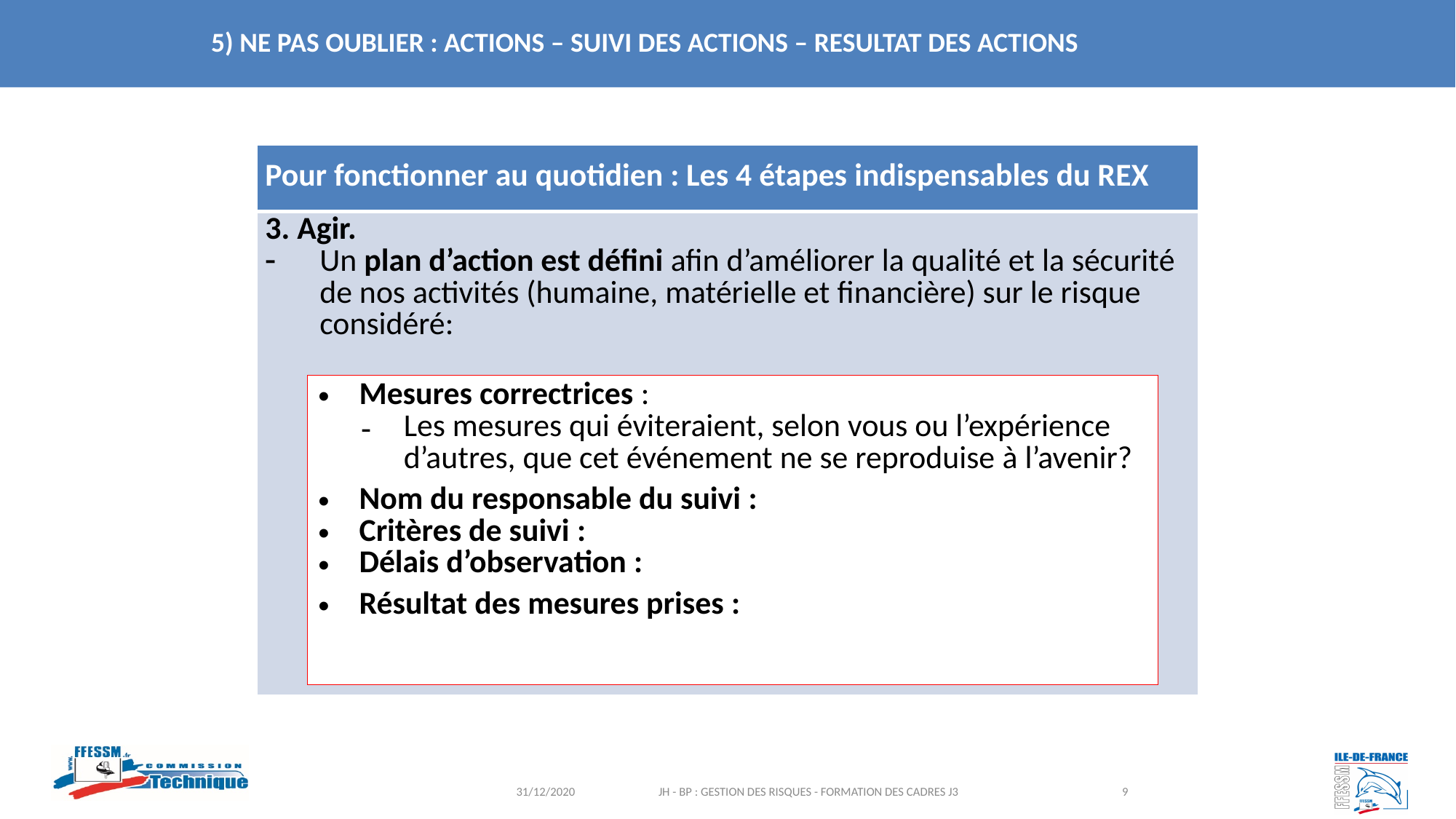

5) NE PAS OUBLIER : ACTIONS – SUIVI DES ACTIONS – RESULTAT DES ACTIONS
| Pour fonctionner au quotidien : Les 4 étapes indispensables du REX |
| --- |
| 3. Agir. Un plan d’action est défini afin d’améliorer la qualité et la sécurité de nos activités (humaine, matérielle et financière) sur le risque considéré: |
Mesures correctrices :
Les mesures qui éviteraient, selon vous ou l’expérience d’autres, que cet événement ne se reproduise à l’avenir?
Nom du responsable du suivi :
Critères de suivi :
Délais d’observation :
Résultat des mesures prises :